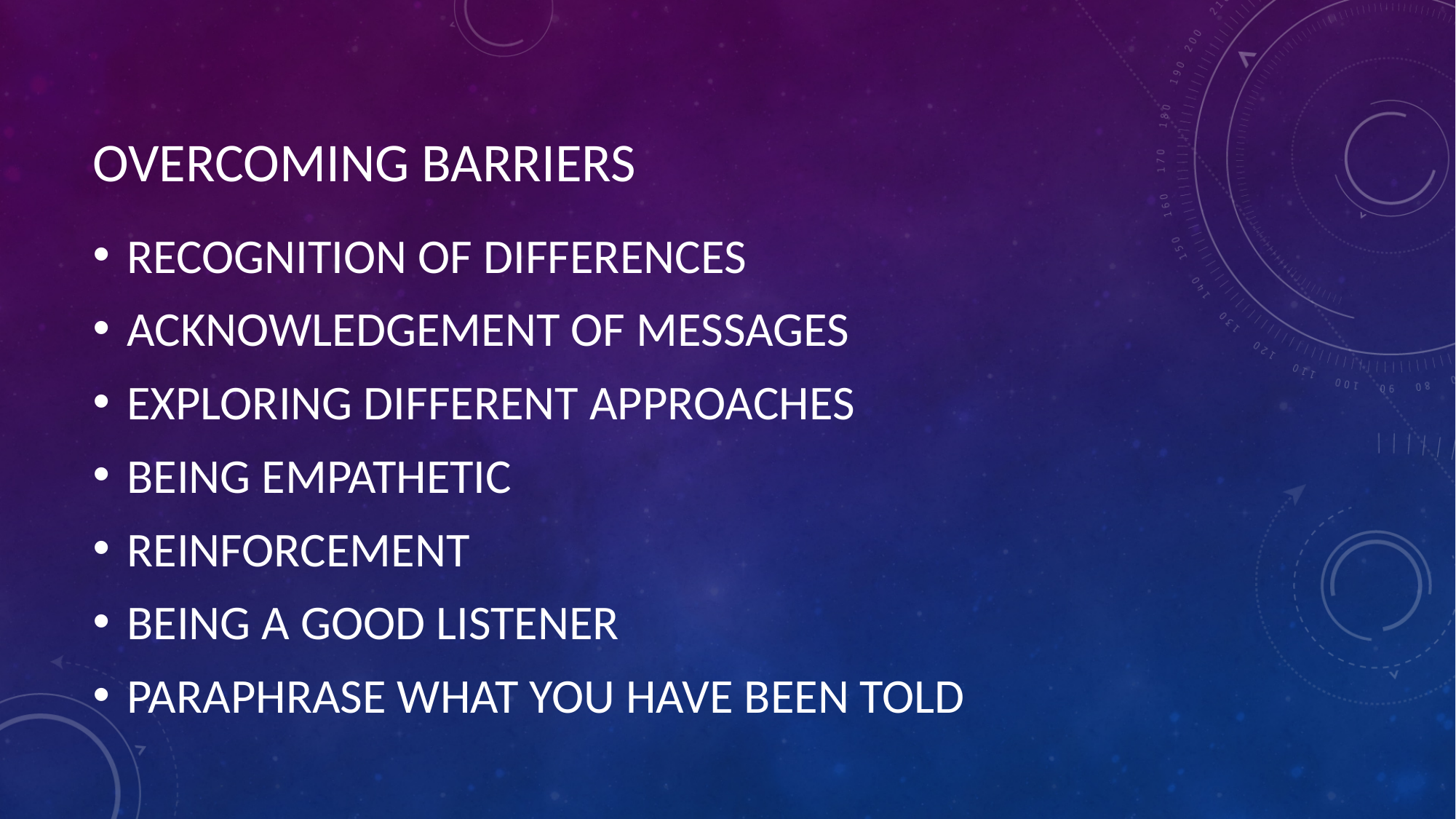

# OVERCOMING BARRIERS
RECOGNITION OF DIFFERENCES
ACKNOWLEDGEMENT OF MESSAGES
EXPLORING DIFFERENT APPROACHES
BEING EMPATHETIC
REINFORCEMENT
BEING A GOOD LISTENER
PARAPHRASE WHAT YOU HAVE BEEN TOLD